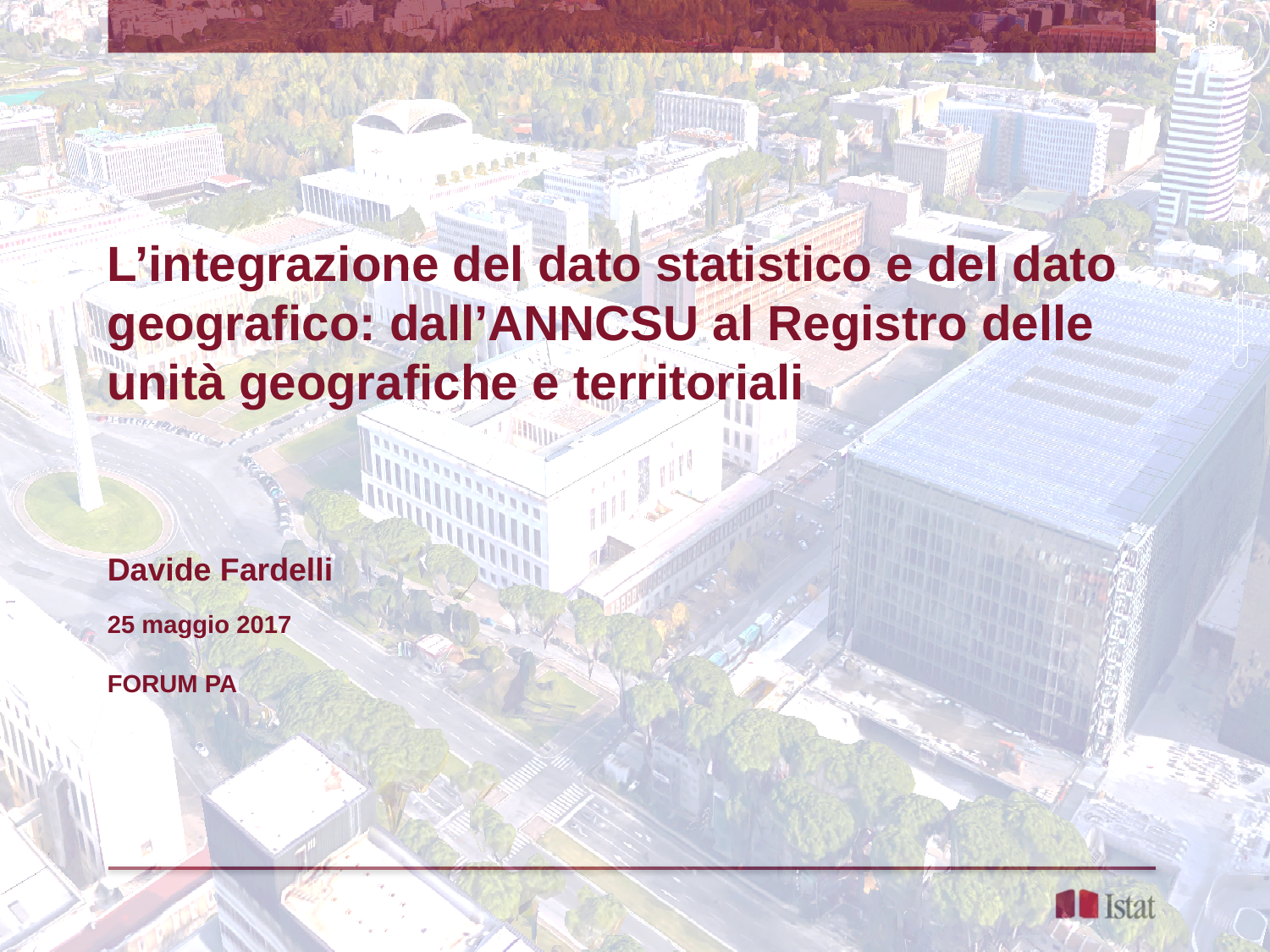

L’integrazione del dato statistico e del dato geografico: dall’ANNCSU al Registro delle unità geografiche e territoriali

Davide Fardelli

25 maggio 2017

FORUM PA